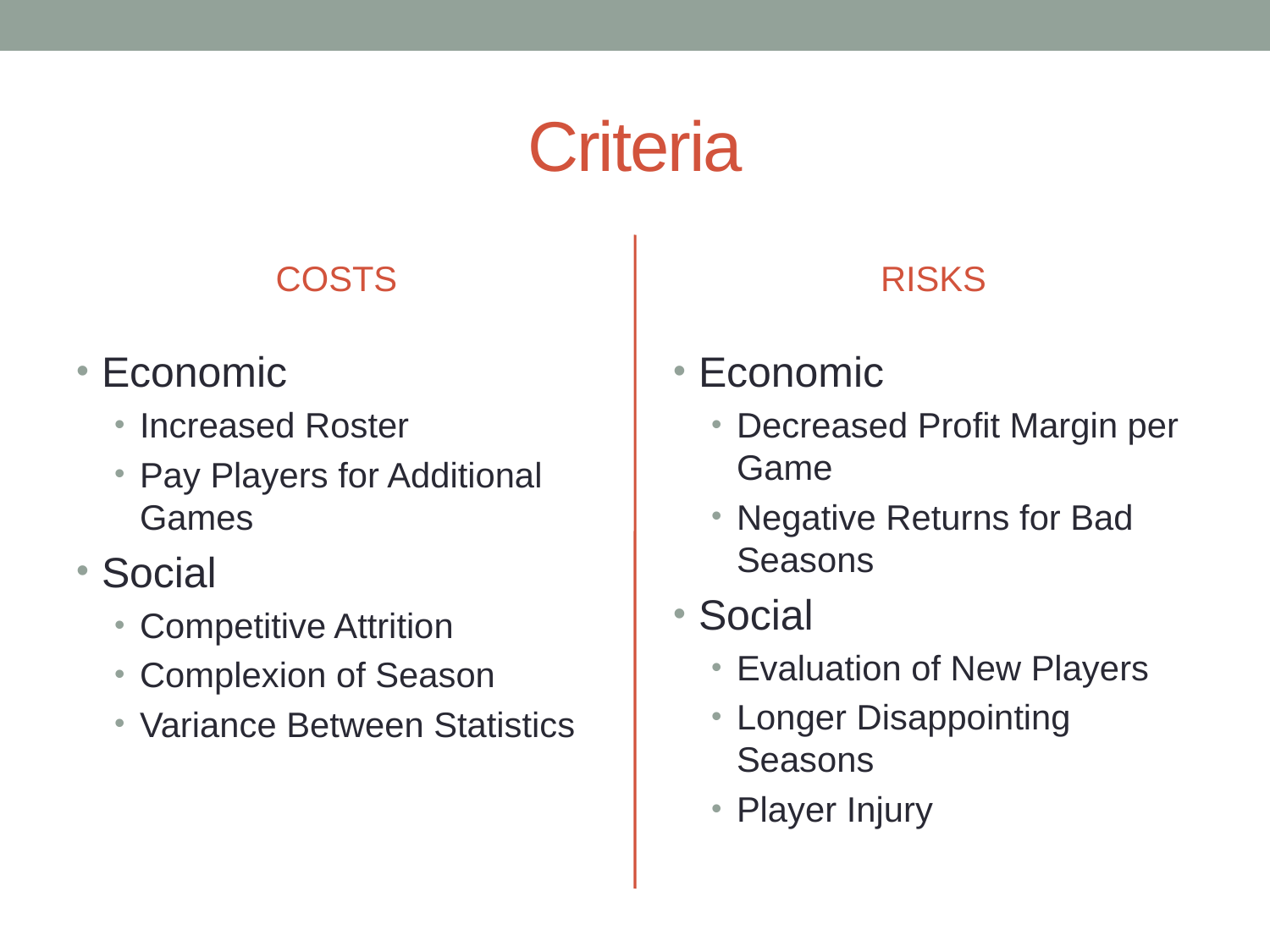

# Criteria
COSTS
RISKS
Economic
Increased Roster
Pay Players for Additional Games
Social
Competitive Attrition
Complexion of Season
Variance Between Statistics

Economic
Decreased Profit Margin per Game
Negative Returns for Bad Seasons
Social
Evaluation of New Players
Longer Disappointing Seasons
Player Injury